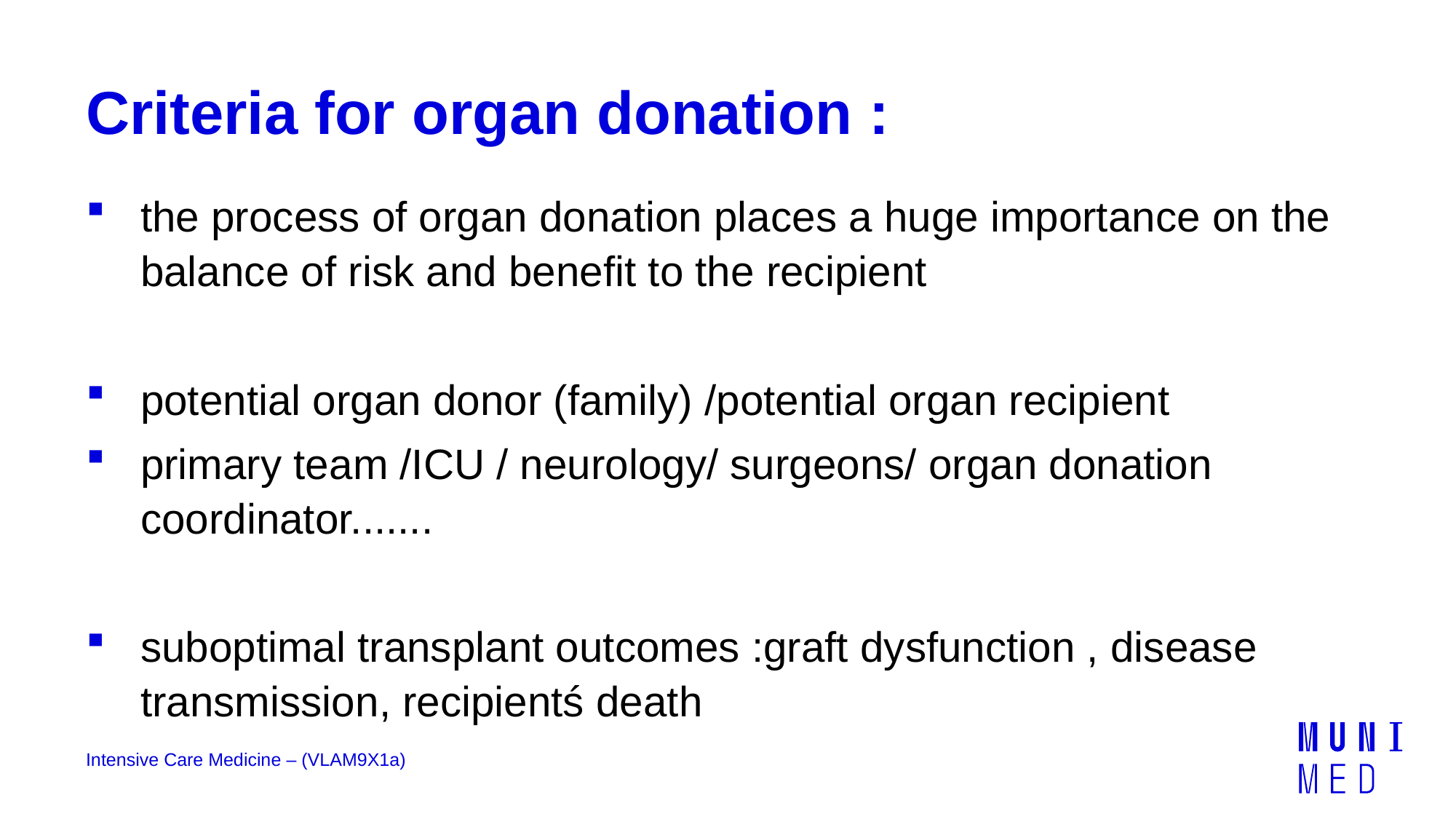

# Criteria for organ donation :
the process of organ donation places a huge importance on the balance of risk and benefit to the recipient

potential organ donor (family) /potential organ recipient
primary team /ICU / neurology/ surgeons/ organ donation coordinator.......

suboptimal transplant outcomes :graft dysfunction , disease transmission, recipientś death
Intensive Care Medicine – (VLAM9X1a)